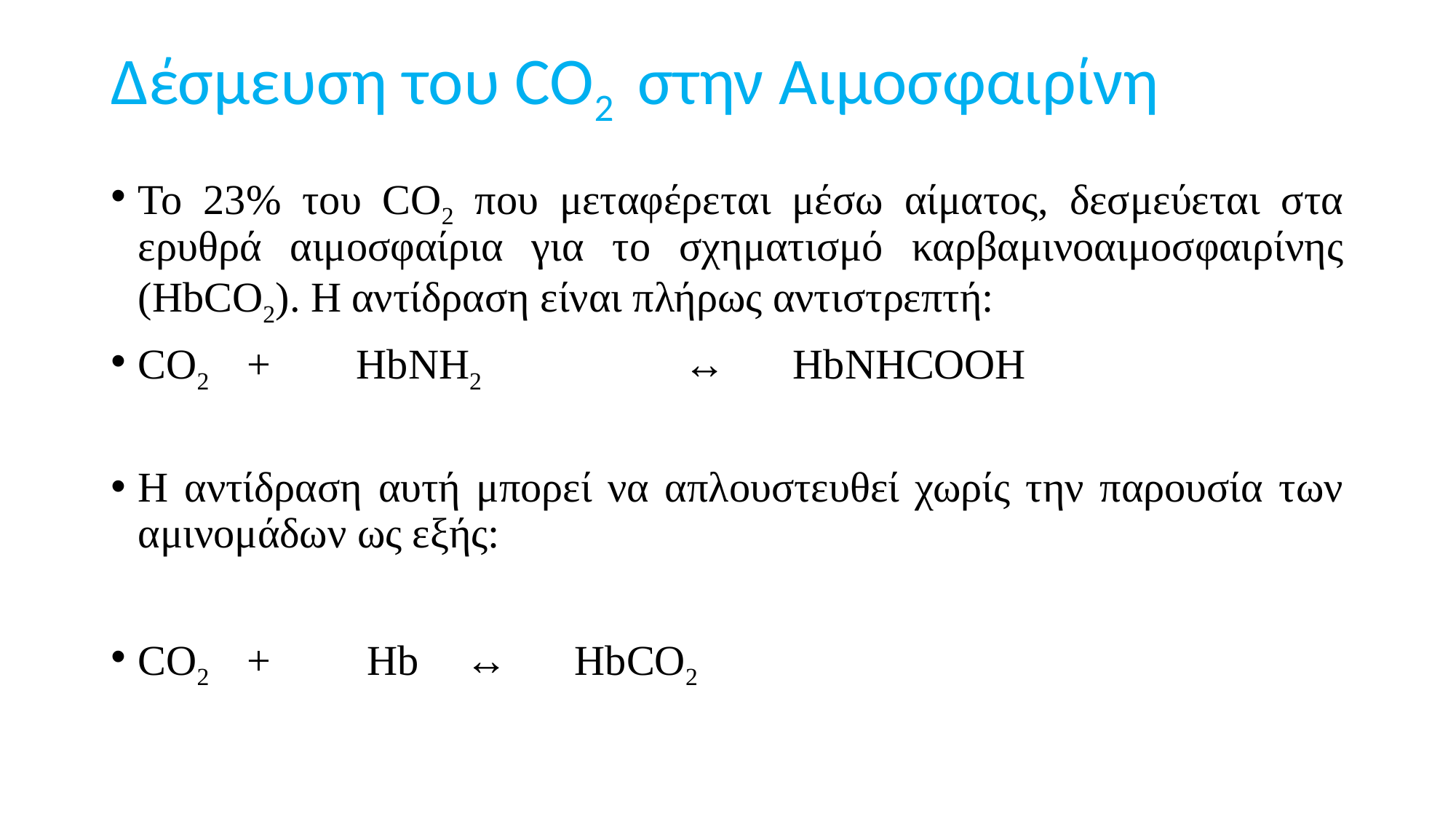

# Δέσμευση του CO2  στην Αιμοσφαιρίνη
Το 23% του CO2 που μεταφέρεται μέσω αίματος, δεσμεύεται στα ερυθρά αιμοσφαίρια για το σχηματισμό καρβαμινοαιμοσφαιρίνης (HbCO2). Η αντίδραση είναι πλήρως αντιστρεπτή:
CO2 	+ 	HbNH2 		↔ 	HbNHCOOH

Η αντίδραση αυτή μπορεί να απλουστευθεί χωρίς την παρουσία των αμινομάδων ως εξής:

CO2 	+	 Hb 	↔ 	HbCO2